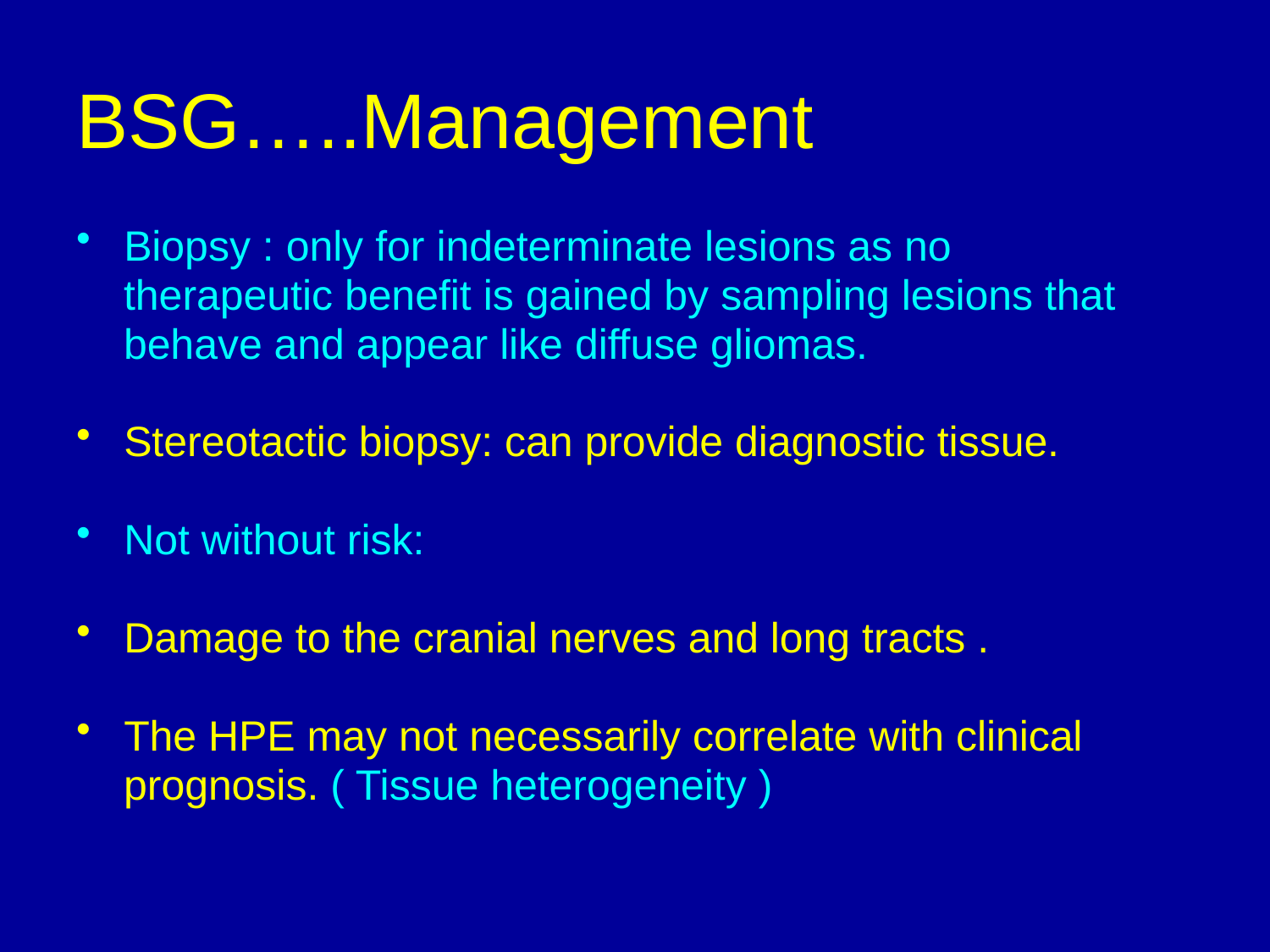

BSG…..Management
Biopsy : only for indeterminate lesions as no
    therapeutic benefit is gained by sampling lesions that
    behave and appear like diffuse gliomas.

Stereotactic biopsy: can provide diagnostic tissue.

Not without risk:

Damage to the cranial nerves and long tracts .

The HPE may not necessarily correlate with clinical
    prognosis. ( Tissue heterogeneity )